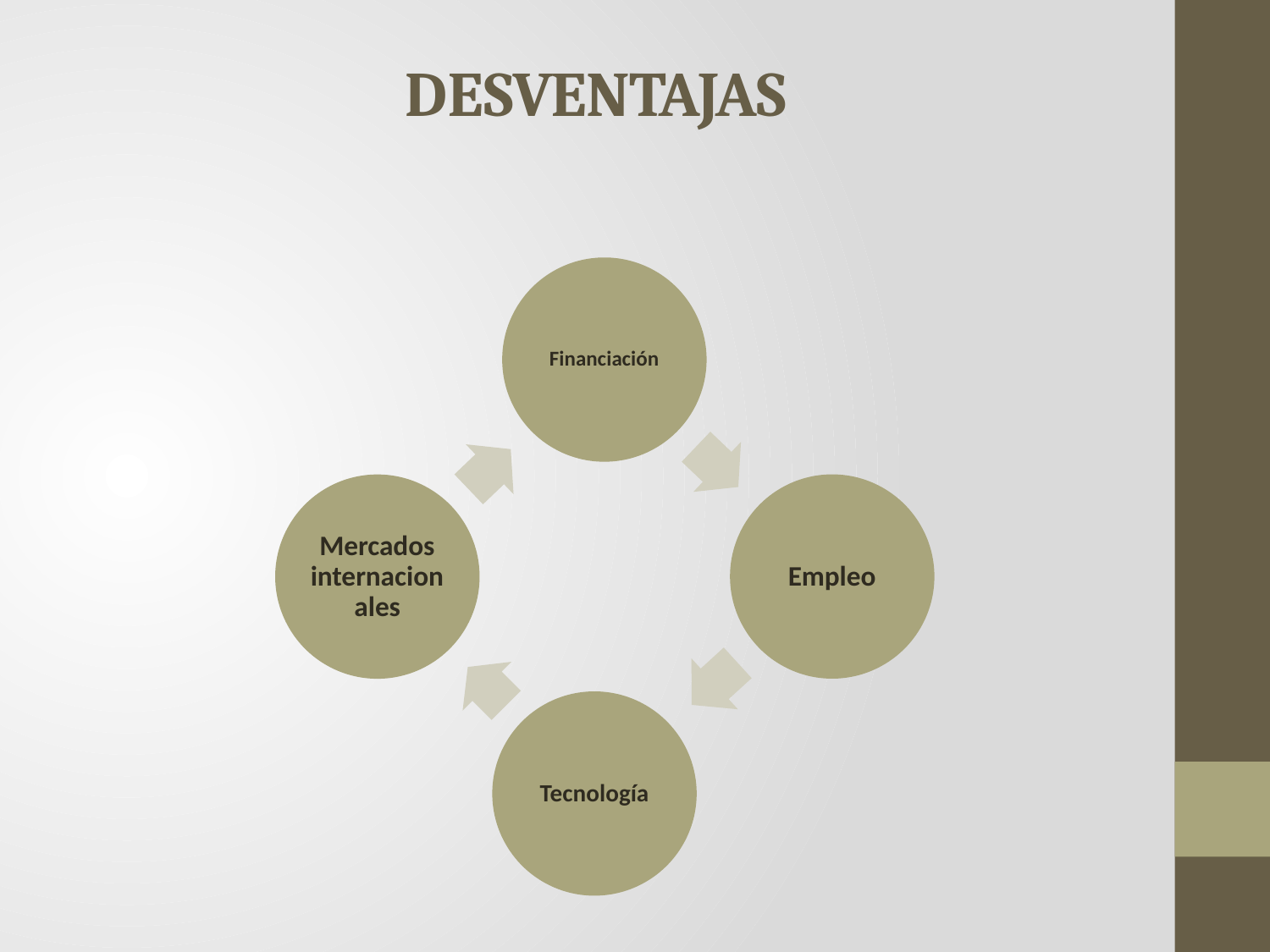

# DESVENTAJAS
Financiación

Empleo

Tecnología

Mercados internacionales